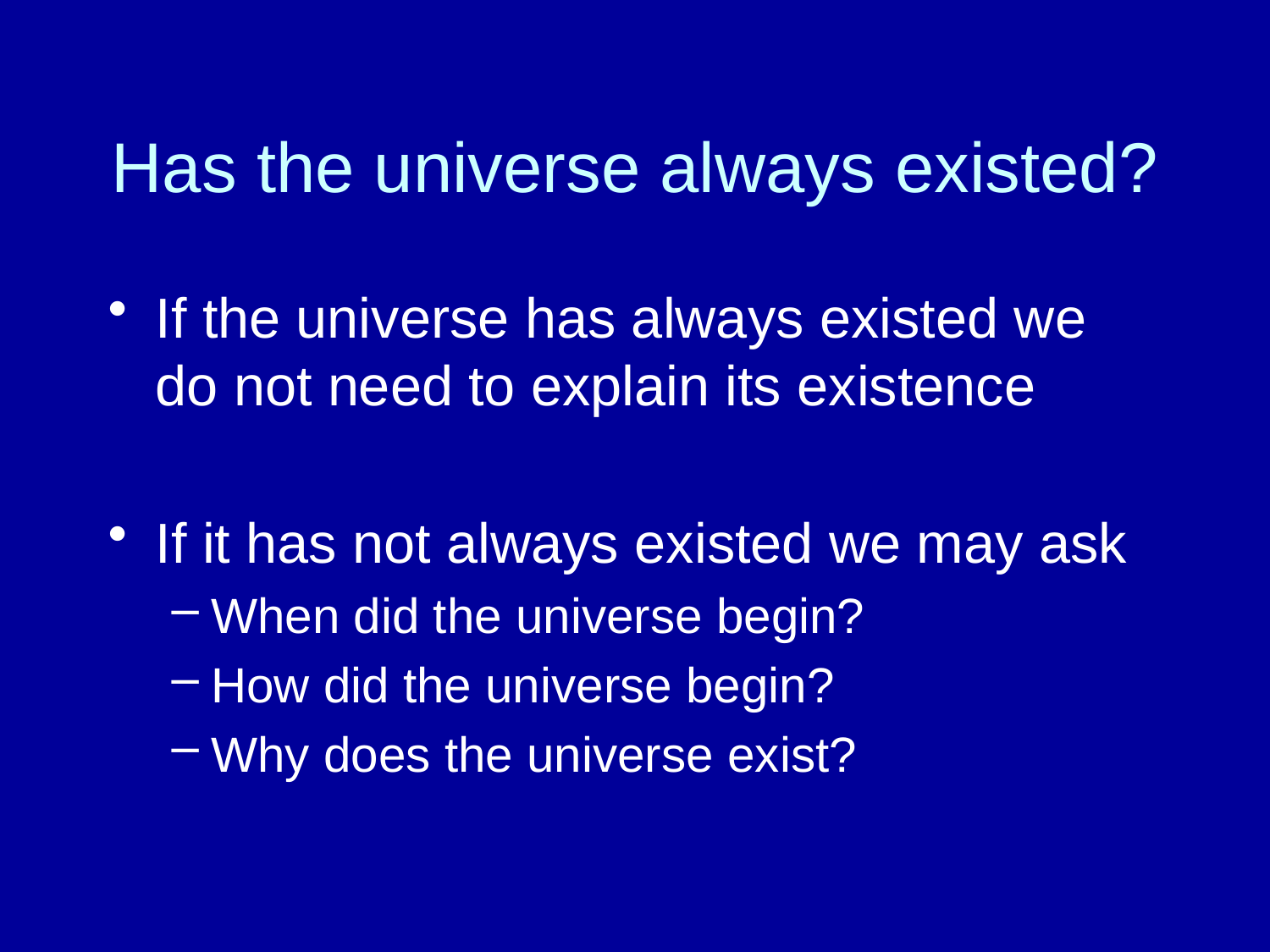

# Has the universe always existed?
If the universe has always existed we do not need to explain its existence

If it has not always existed we may ask
When did the universe begin?
How did the universe begin?
Why does the universe exist?